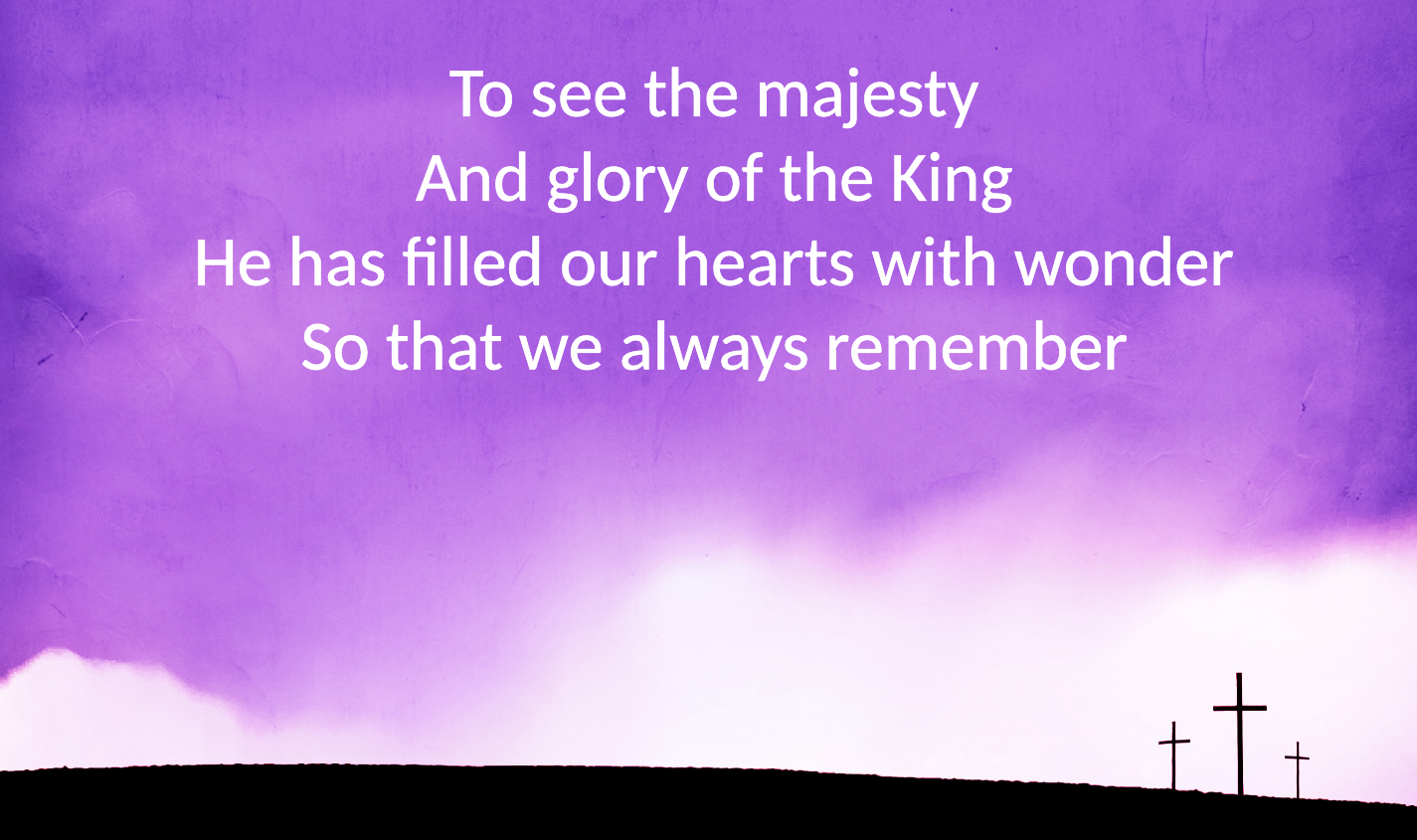

To see the majesty
And glory of the King
He has filled our hearts with wonder
So that we always remember